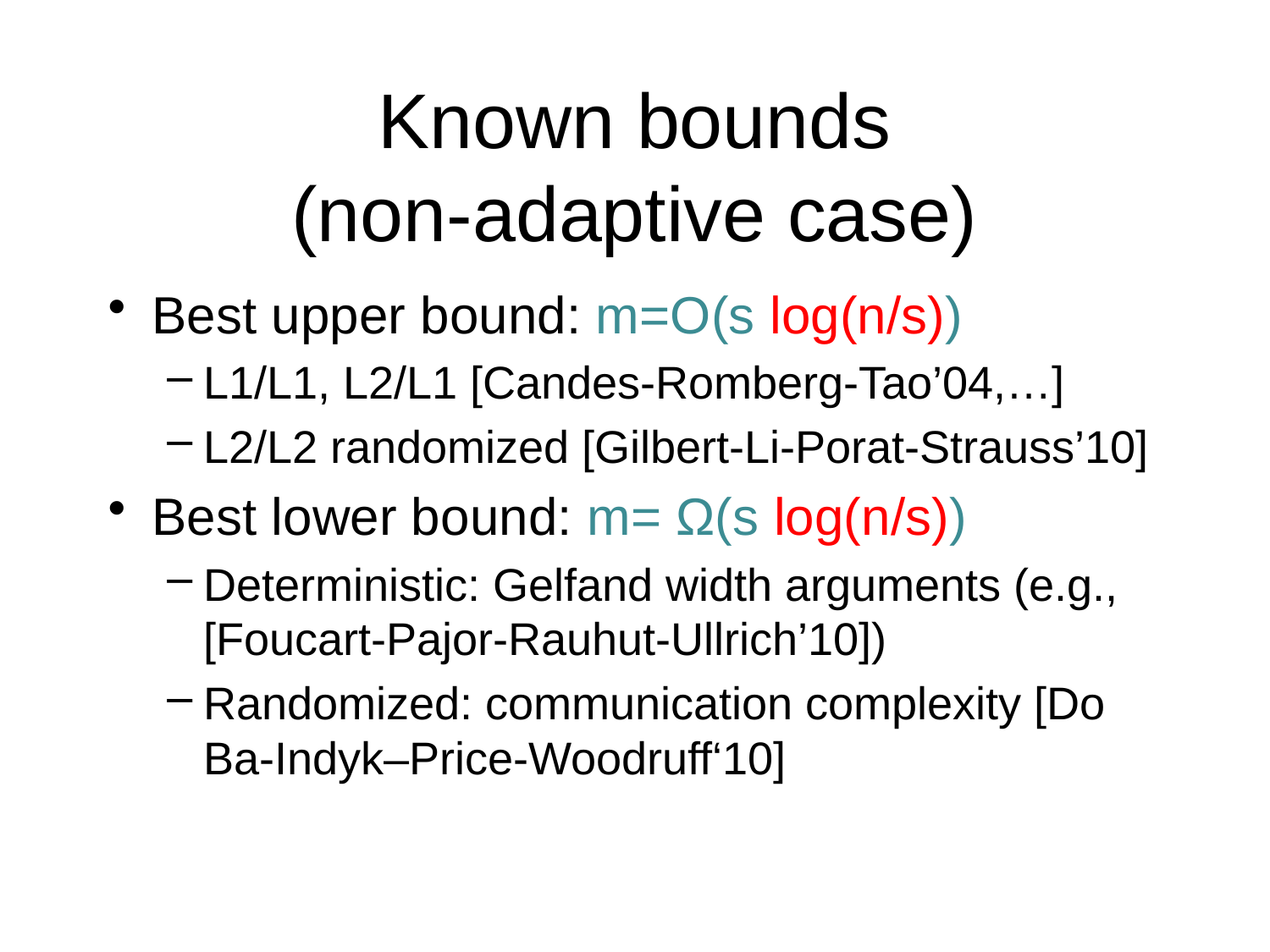

# Known bounds (non-adaptive case)
Best upper bound: m=O(s log(n/s))
L1/L1, L2/L1 [Candes-Romberg-Tao’04,…]
L2/L2 randomized [Gilbert-Li-Porat-Strauss’10]
Best lower bound: m= Ω(s log(n/s))
Deterministic: Gelfand width arguments (e.g., [Foucart-Pajor-Rauhut-Ullrich’10])
Randomized: communication complexity [Do Ba-Indyk–Price-Woodruff‘10]